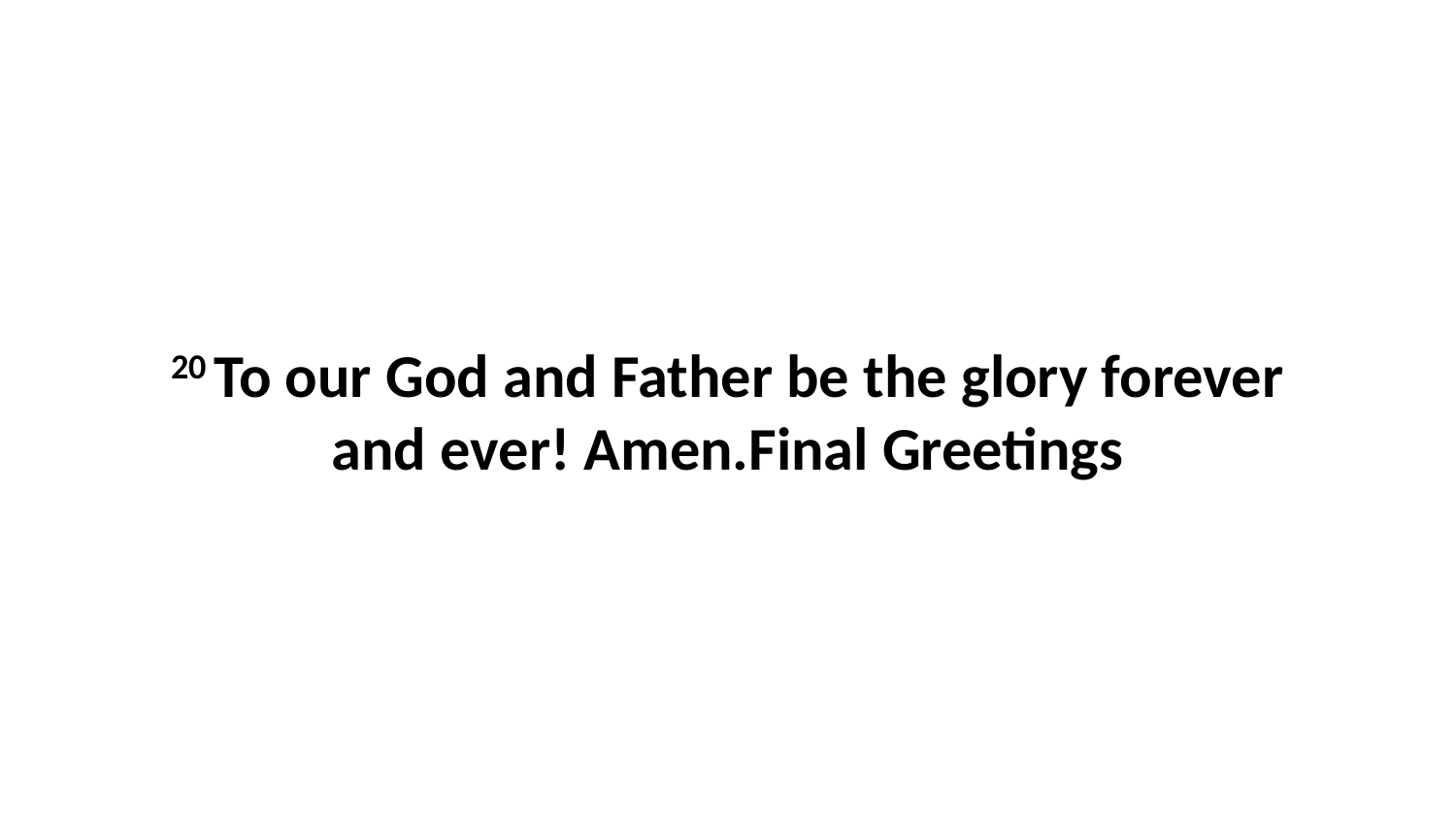

20 To our God and Father be the glory forever and ever! Amen.Final Greetings